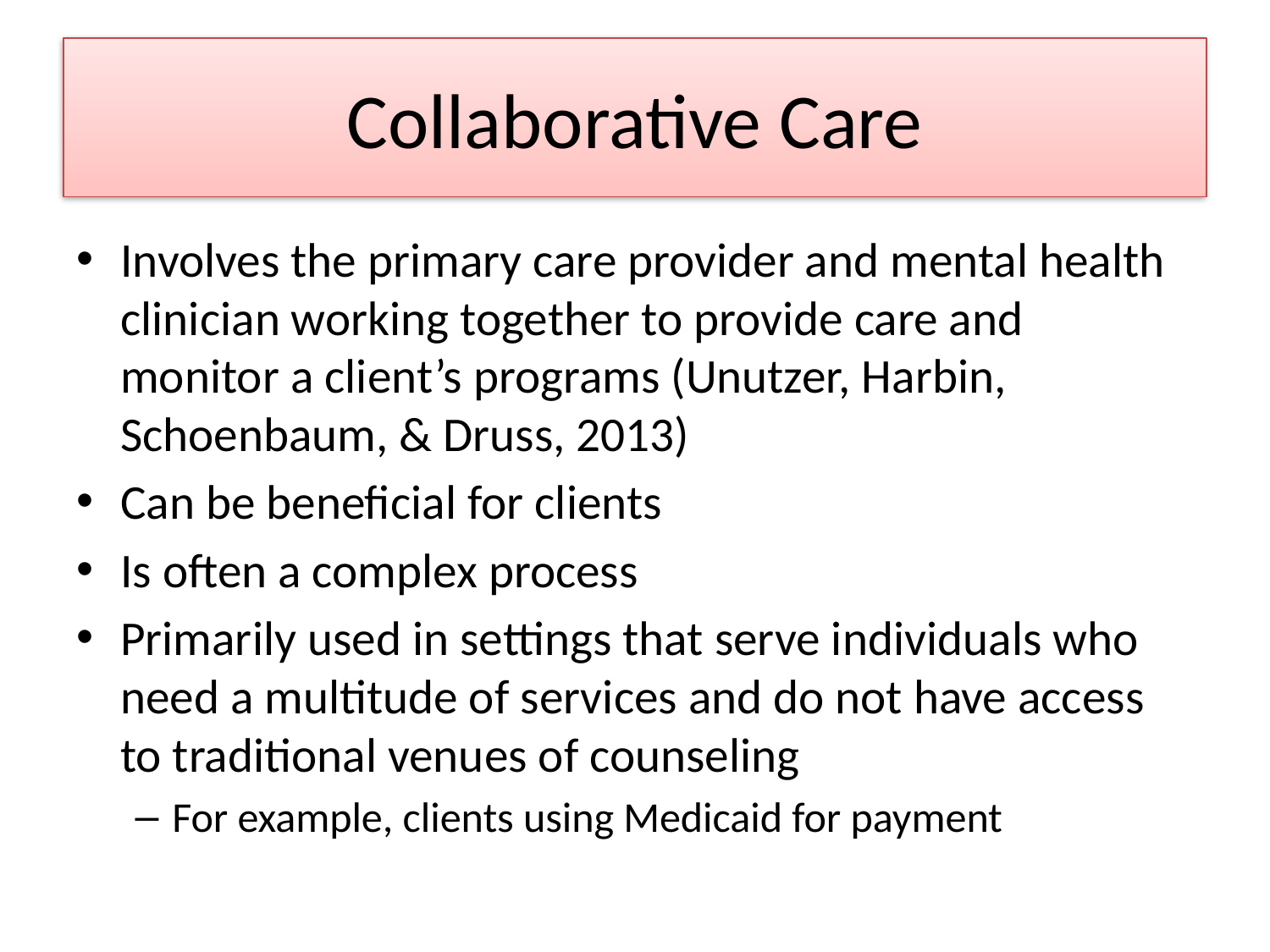

# Collaborative Care
Involves the primary care provider and mental health clinician working together to provide care and monitor a client’s programs (Unutzer, Harbin, Schoenbaum, & Druss, 2013)
Can be beneficial for clients
Is often a complex process
Primarily used in settings that serve individuals who need a multitude of services and do not have access to traditional venues of counseling
For example, clients using Medicaid for payment